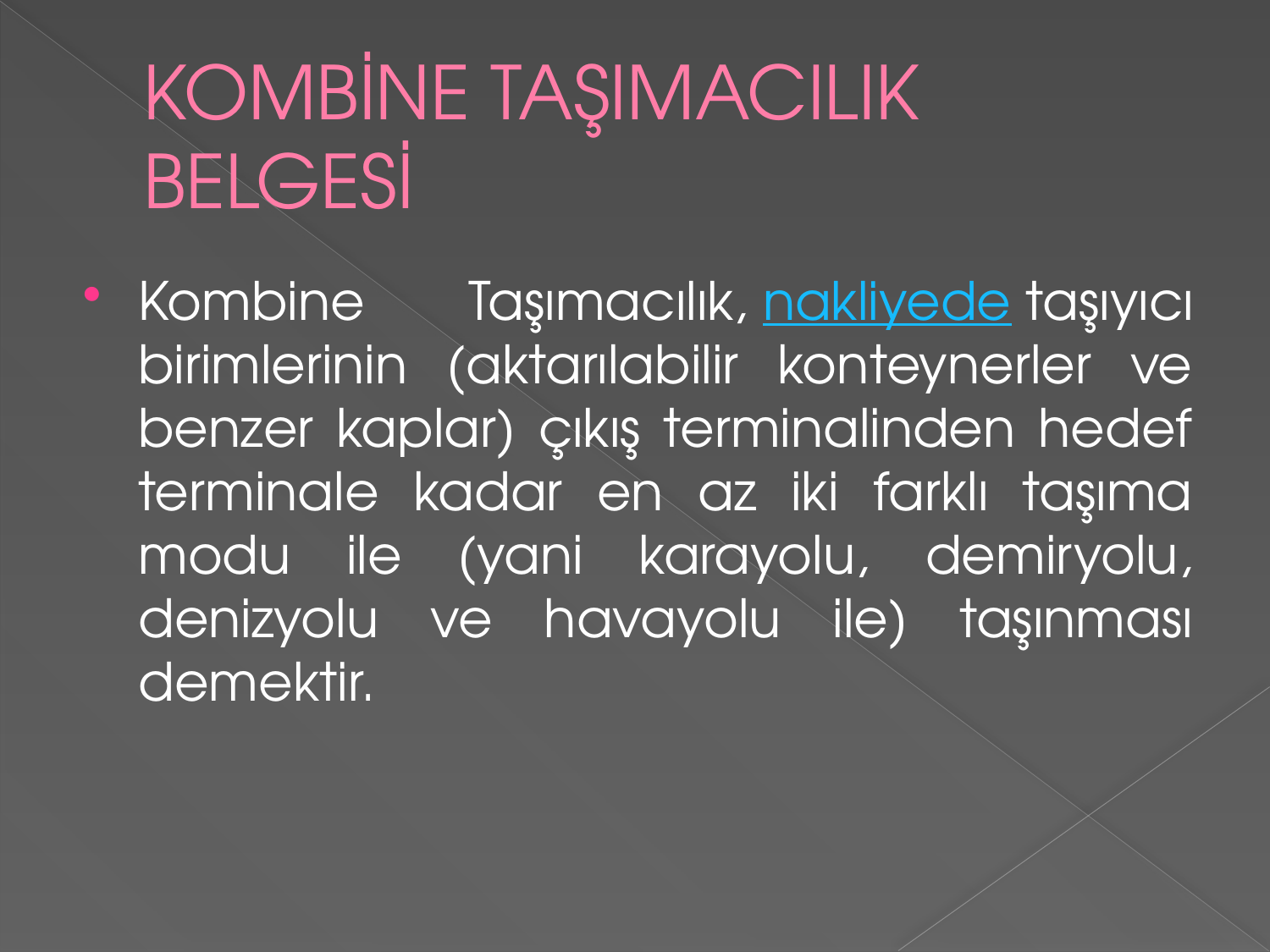

# KOMBİNE TAŞIMACILIK BELGESİ
Kombine Taşımacılık, nakliyede taşıyıcı birimlerinin (aktarılabilir konteynerler ve benzer kaplar) çıkış terminalinden hedef terminale kadar en az iki farklı taşıma modu ile (yani karayolu, demiryolu, denizyolu ve havayolu ile) taşınması demektir.